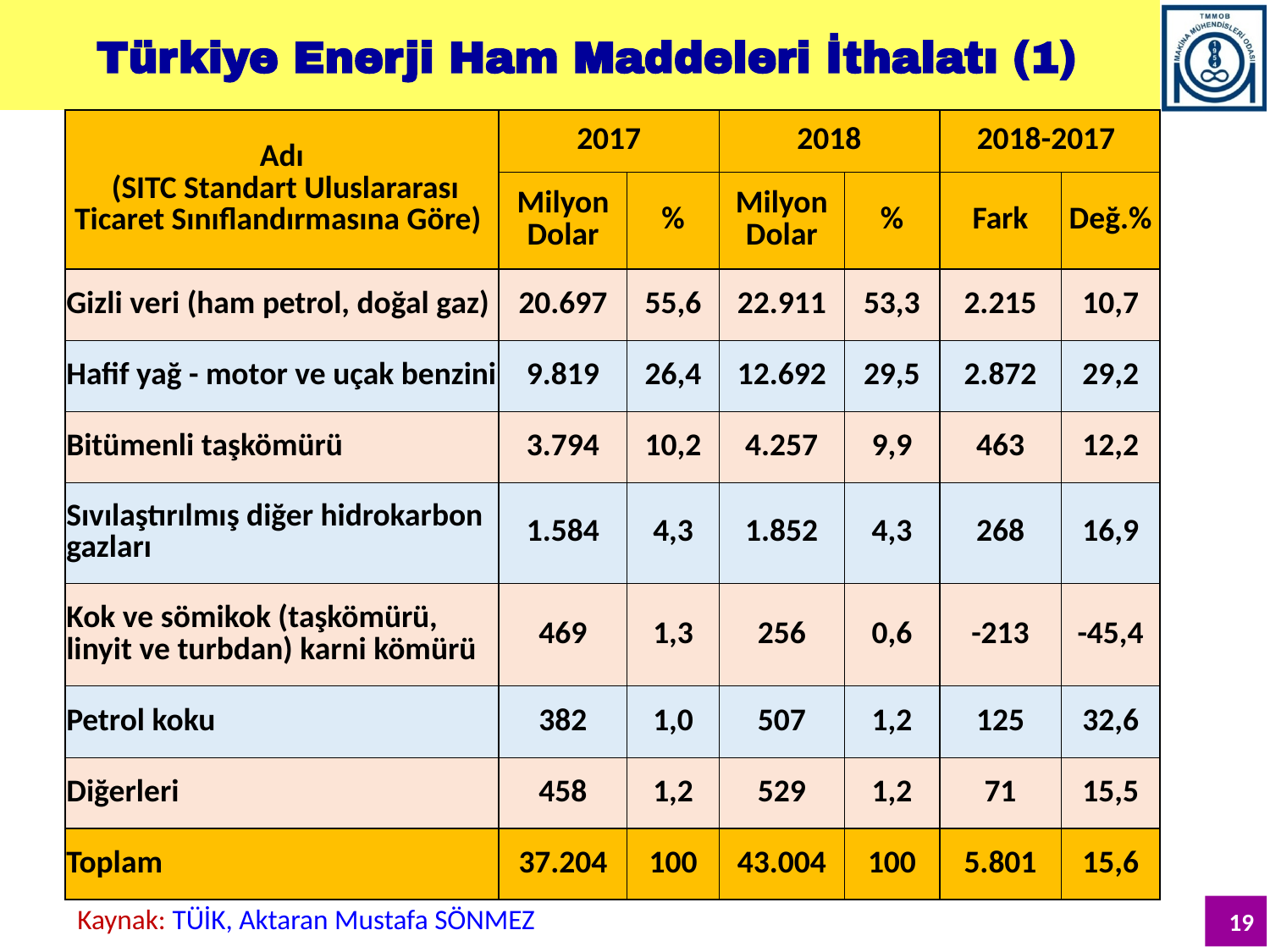

19
  Türkiye Enerji Ham Maddeleri İthalatı (1)
| Adı (SITC Standart Uluslararası Ticaret Sınıflandırmasına Göre) | 2017 |  | 2018 |  | 2018-2017 |  |
| --- | --- | --- | --- | --- | --- | --- |
|  | Milyon Dolar | % | Milyon Dolar | % | Fark | Değ.% |
| Gizli veri (ham petrol, doğal gaz) | 20.697 | 55,6 | 22.911 | 53,3 | 2.215 | 10,7 |
| Hafif yağ - motor ve uçak benzini | 9.819 | 26,4 | 12.692 | 29,5 | 2.872 | 29,2 |
| Bitümenli taşkömürü | 3.794 | 10,2 | 4.257 | 9,9 | 463 | 12,2 |
| Sıvılaştırılmış diğer hidrokarbon gazları | 1.584 | 4,3 | 1.852 | 4,3 | 268 | 16,9 |
| Kok ve sömikok (taşkömürü, linyit ve turbdan) karni kömürü | 469 | 1,3 | 256 | 0,6 | -213 | -45,4 |
| Petrol koku | 382 | 1,0 | 507 | 1,2 | 125 | 32,6 |
| Diğerleri | 458 | 1,2 | 529 | 1,2 | 71 | 15,5 |
| Toplam | 37.204 | 100 | 43.004 | 100 | 5.801 | 15,6 |
Kaynak: TÜİK, Aktaran Mustafa SÖNMEZ